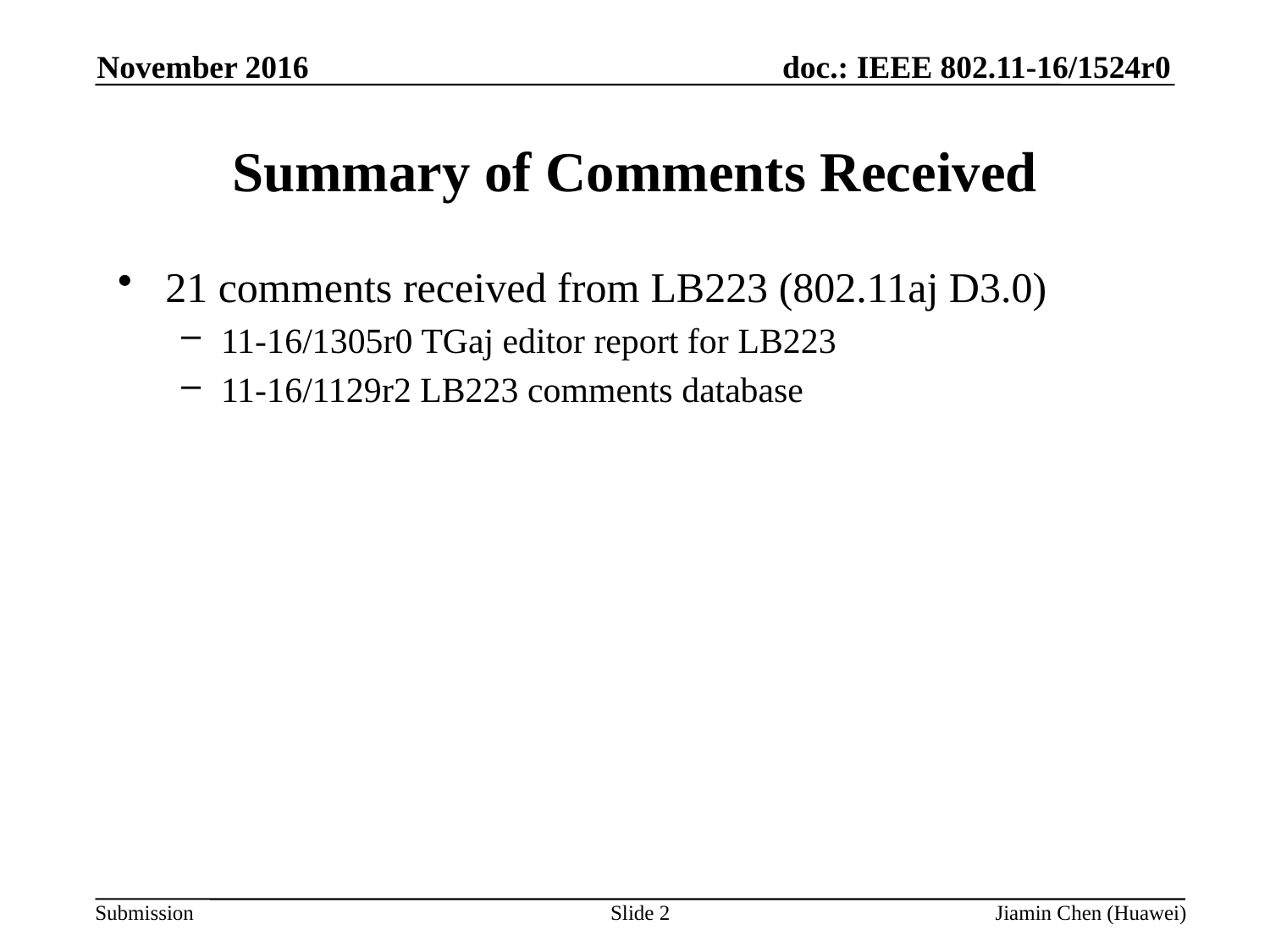

November 2016
# Summary of Comments Received
21 comments received from LB223 (802.11aj D3.0)
11-16/1305r0 TGaj editor report for LB223
11-16/1129r2 LB223 comments database
Slide 2
Jiamin Chen (Huawei)